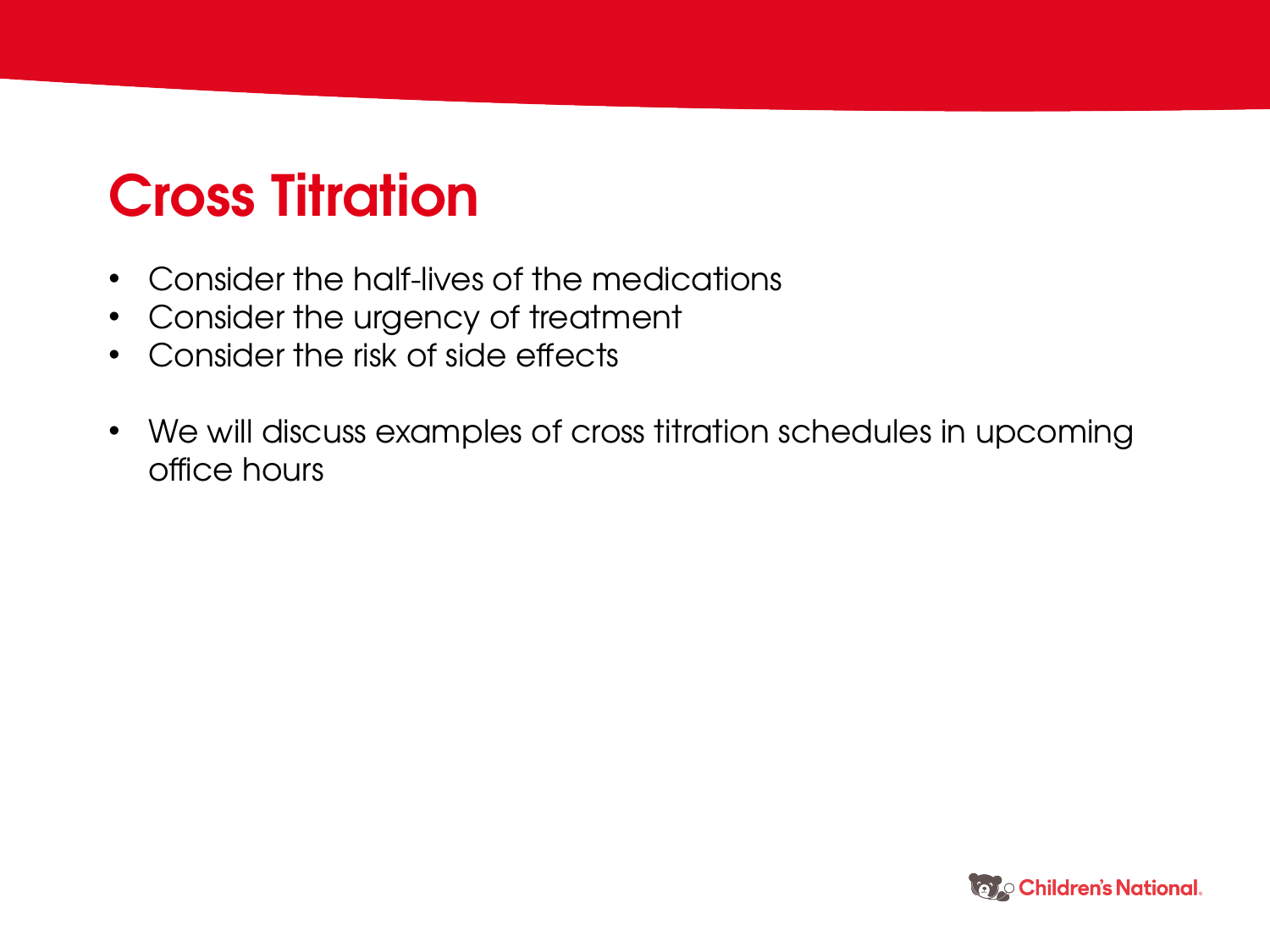

Cross Titration
Consider the half-lives of the medications
Consider the urgency of treatment
Consider the risk of side effects

We will discuss examples of cross titration schedules in upcoming office hours